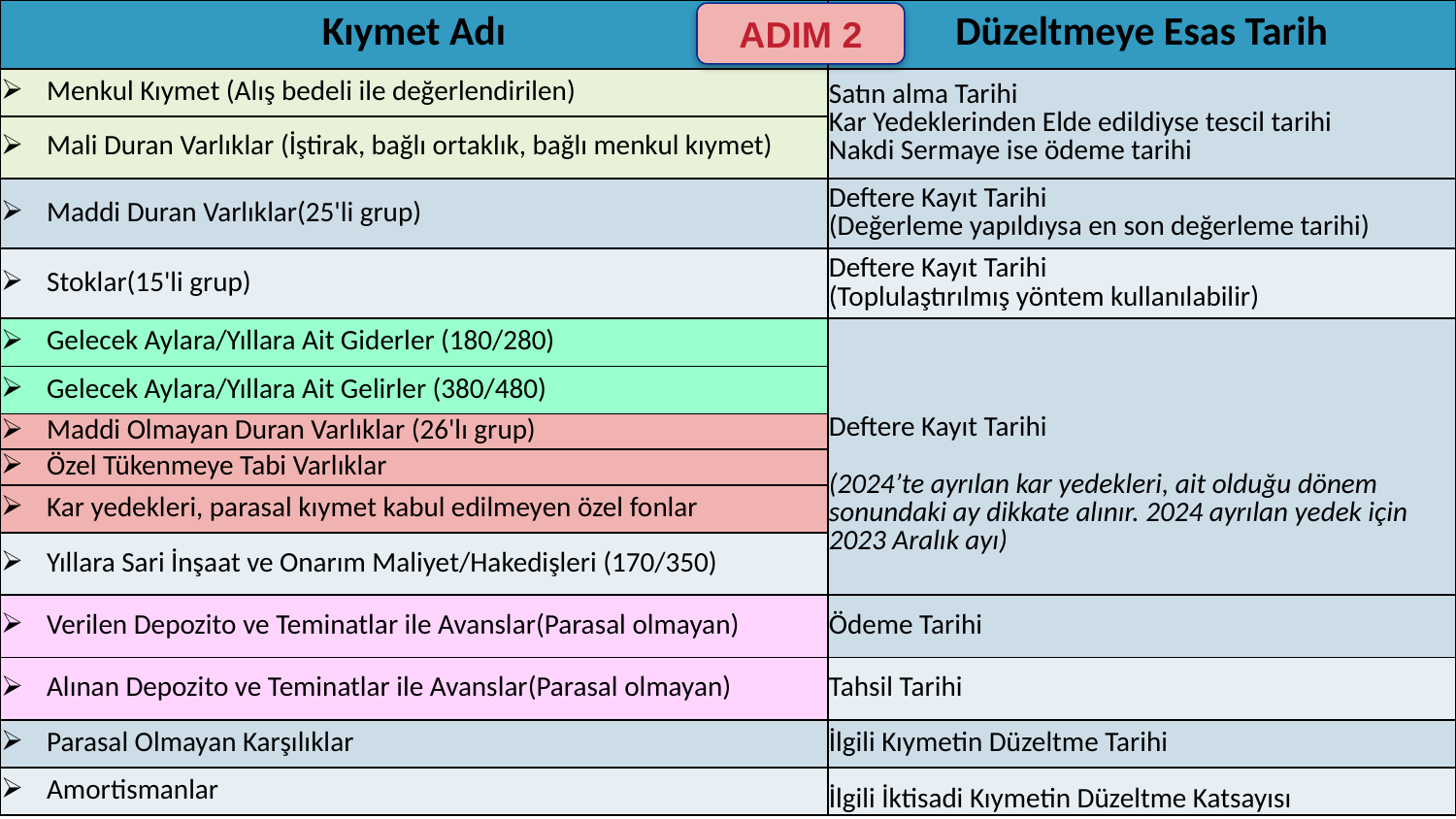

| Kıymet Adı | Düzeltmeye Esas Tarih |
| --- | --- |
| Menkul Kıymet (Alış bedeli ile değerlendirilen) | Satın alma Tarihi Kar Yedeklerinden Elde edildiyse tescil tarihi Nakdi Sermaye ise ödeme tarihi |
| Mali Duran Varlıklar (İştirak, bağlı ortaklık, bağlı menkul kıymet) |  |
| Maddi Duran Varlıklar(25'li grup) | Deftere Kayıt Tarihi (Değerleme yapıldıysa en son değerleme tarihi) |
| Stoklar(15'li grup) | Deftere Kayıt Tarihi (Toplulaştırılmış yöntem kullanılabilir) |
| Gelecek Aylara/Yıllara Ait Giderler (180/280) | Deftere Kayıt Tarihi (2024’te ayrılan kar yedekleri, ait olduğu dönem sonundaki ay dikkate alınır. 2024 ayrılan yedek için 2023 Aralık ayı) |
| Gelecek Aylara/Yıllara Ait Gelirler (380/480) |  |
| Maddi Olmayan Duran Varlıklar (26'lı grup) |  |
| Özel Tükenmeye Tabi Varlıklar |  |
| Kar yedekleri, parasal kıymet kabul edilmeyen özel fonlar |  |
| Yıllara Sari İnşaat ve Onarım Maliyet/Hakedişleri (170/350) |  |
| Verilen Depozito ve Teminatlar ile Avanslar(Parasal olmayan) | Ödeme Tarihi |
| Alınan Depozito ve Teminatlar ile Avanslar(Parasal olmayan) | Tahsil Tarihi |
| Parasal Olmayan Karşılıklar | İlgili Kıymetin Düzeltme Tarihi |
| Amortismanlar | İlgili İktisadi Kıymetin Düzeltme Katsayısı |
ADIM 2
15